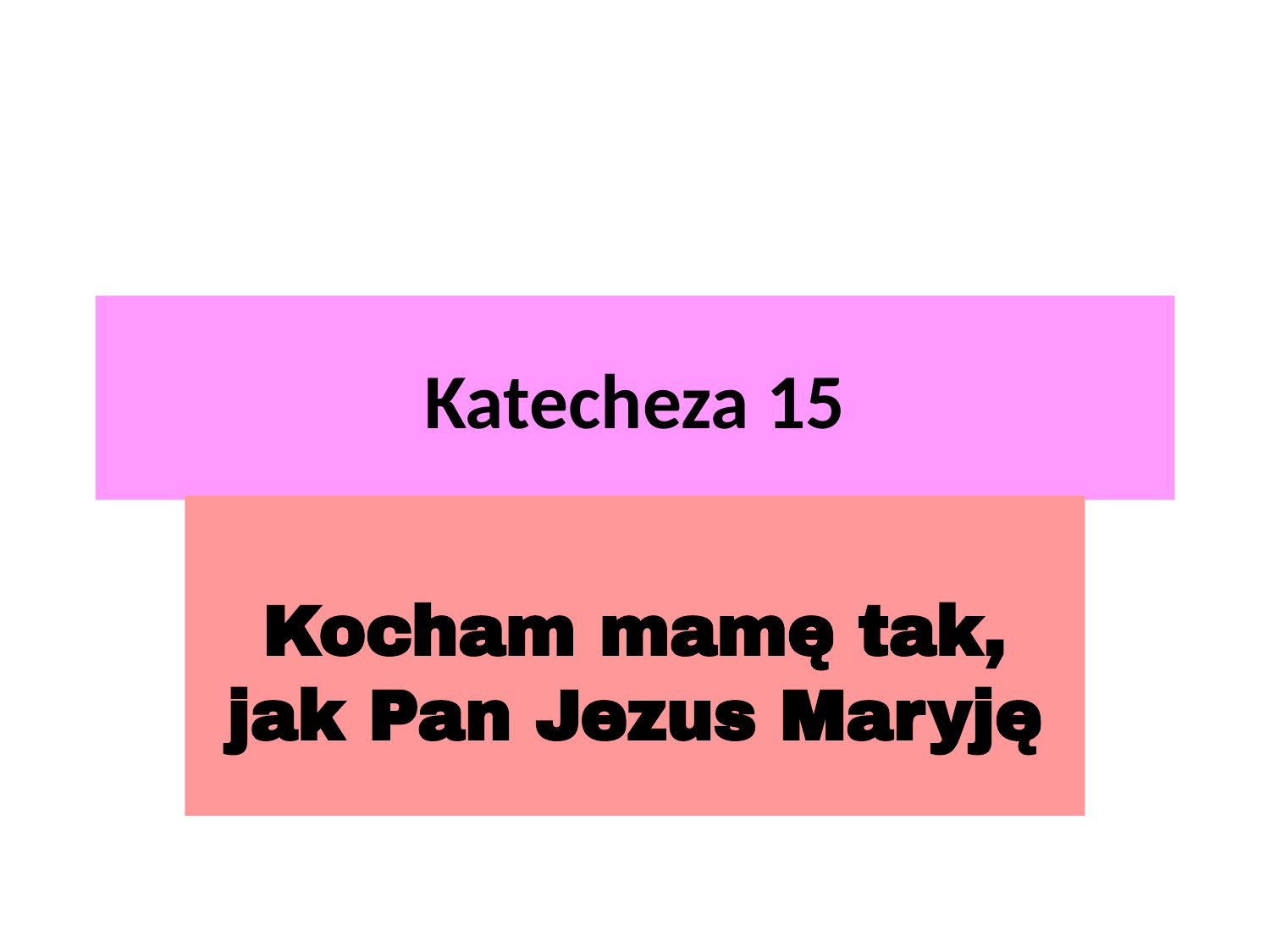

# Katecheza 15

Kocham mamę tak, jak Pan Jezus Maryję